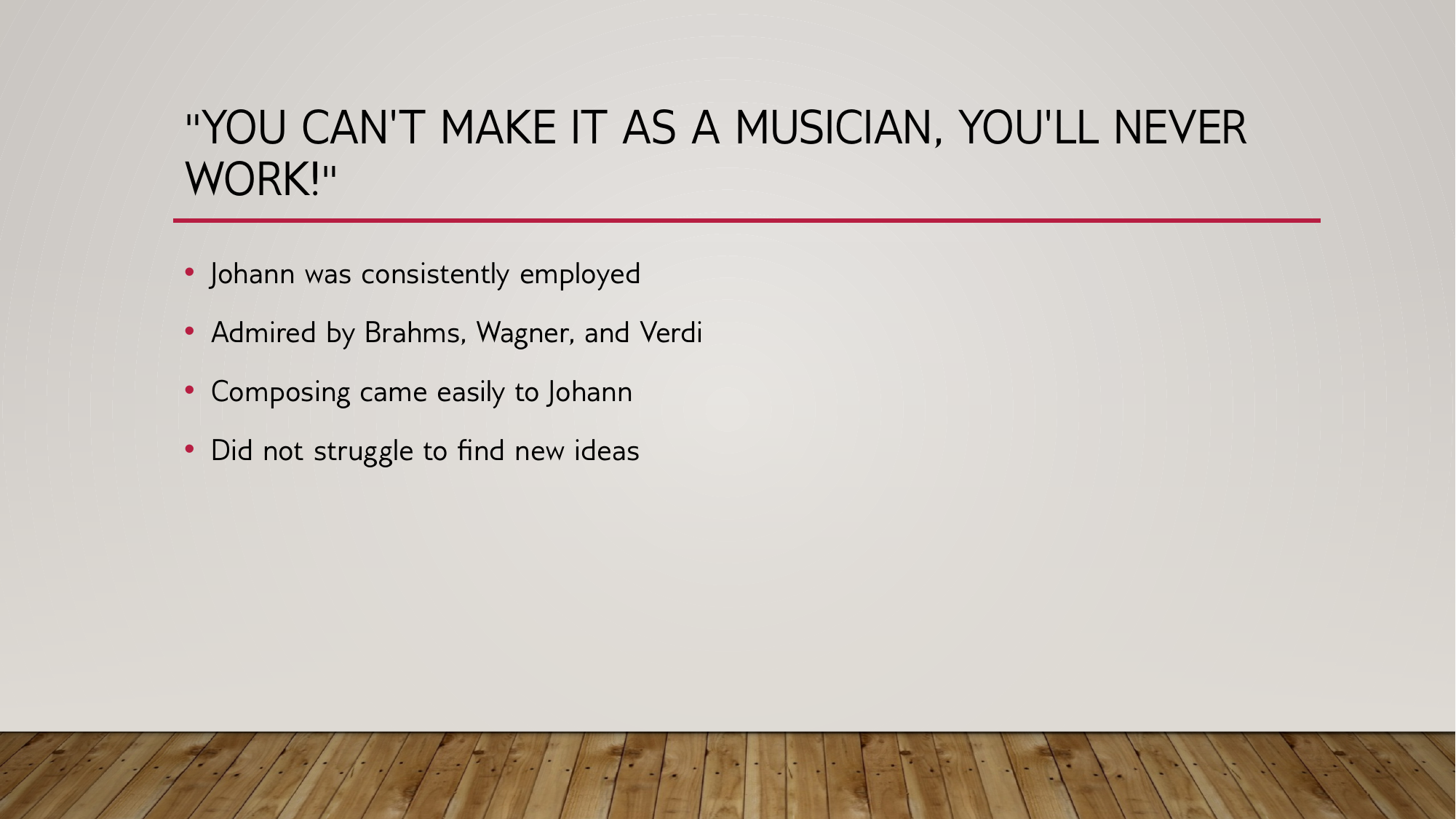

# "You can't make it as a musician, you'll never work!"
Johann was consistently employed
Admired by Brahms, Wagner, and Verdi
Composing came easily to Johann
Did not struggle to find new ideas